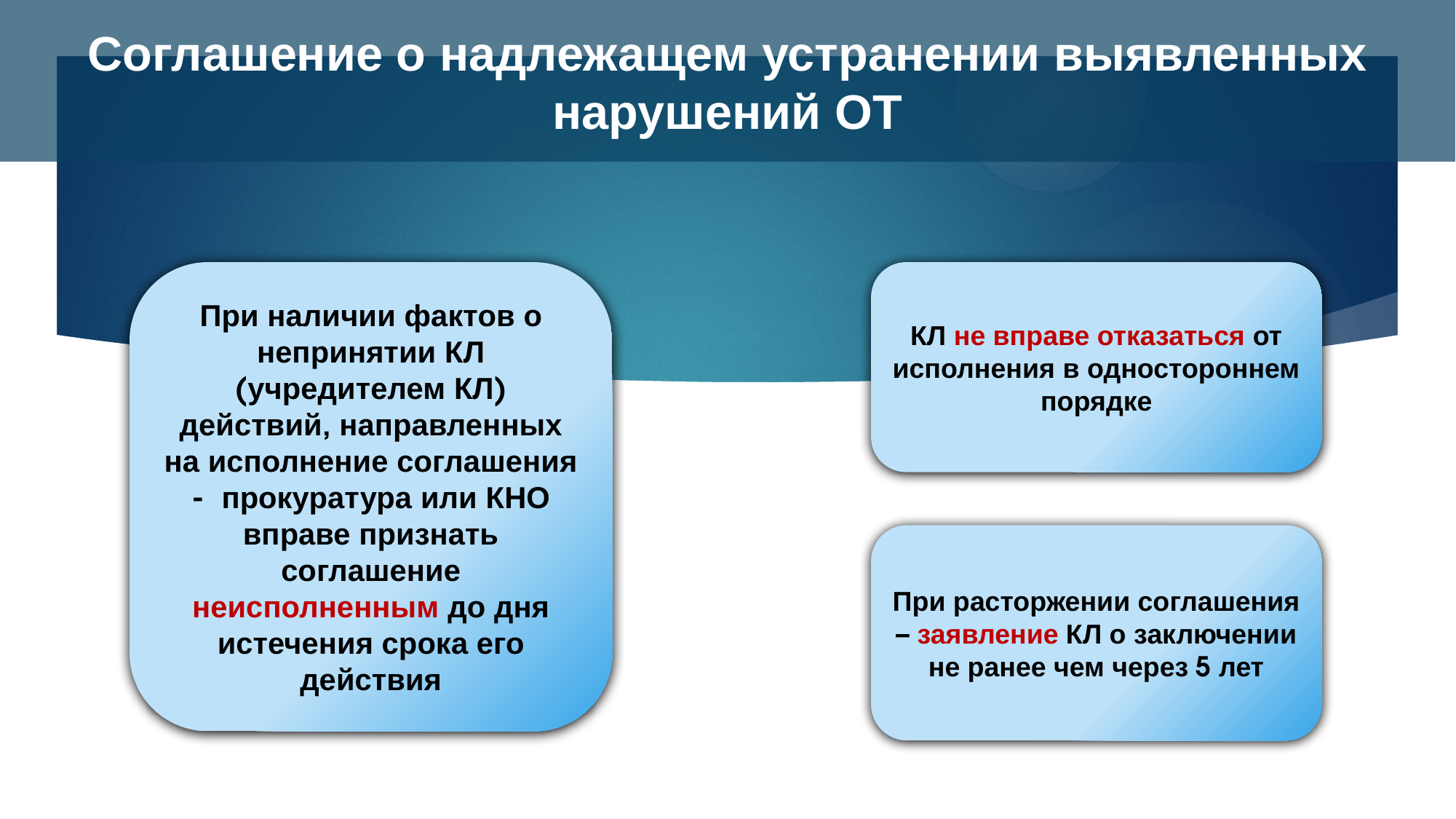

# Соглашение о надлежащем устранении выявленных нарушений ОТ
При наличии фактов о непринятии КЛ (учредителем КЛ) действий, направленных на исполнение соглашения -  прокуратура или КНО вправе признать соглашение неисполненным до дня истечения срока его действия
КЛ не вправе отказаться от исполнения в одностороннем порядке
При расторжении соглашения – заявление КЛ о заключении не ранее чем через 5 лет